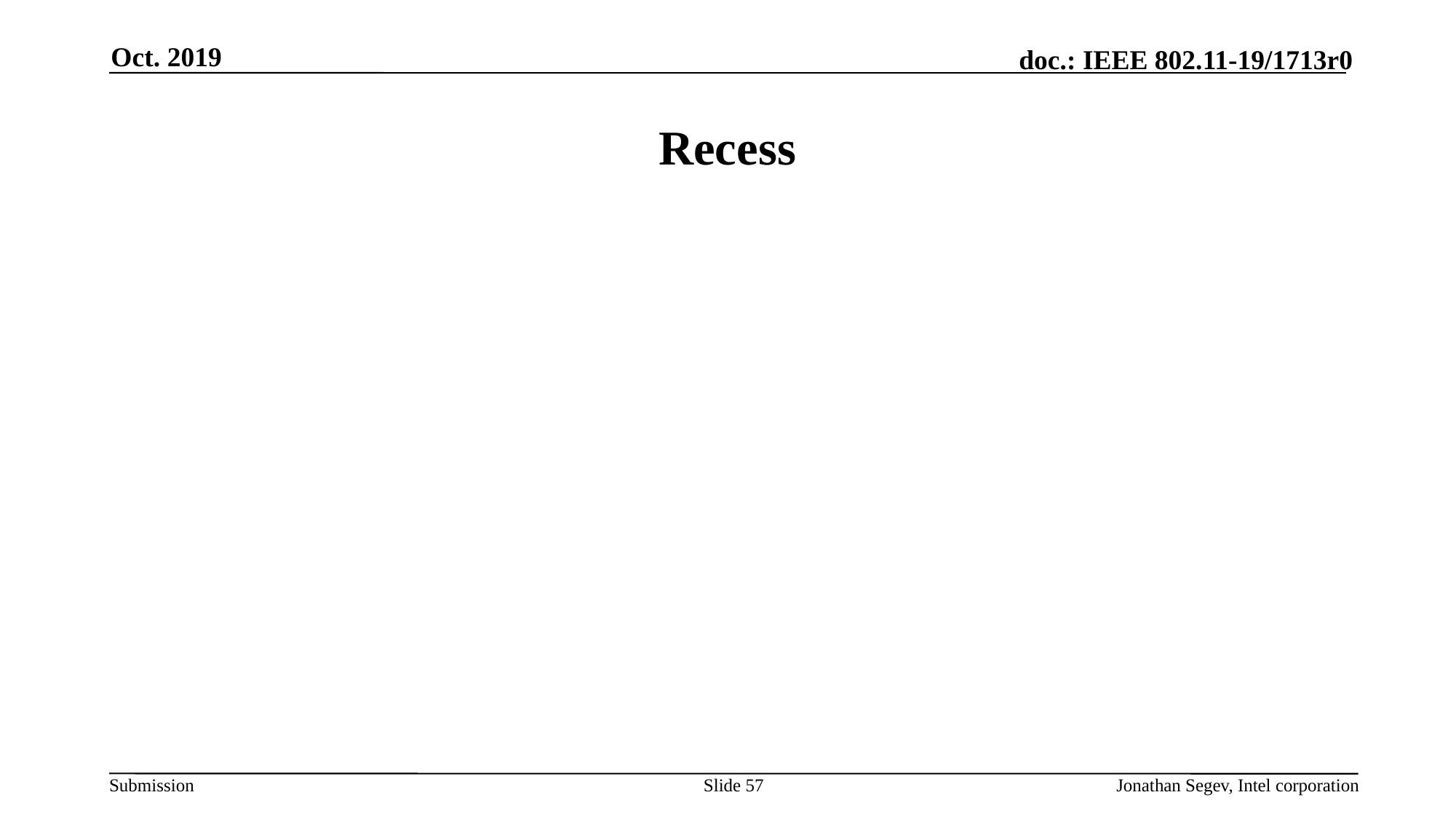

Oct. 2019
# Recess

Slide 57
Jonathan Segev, Intel corporation